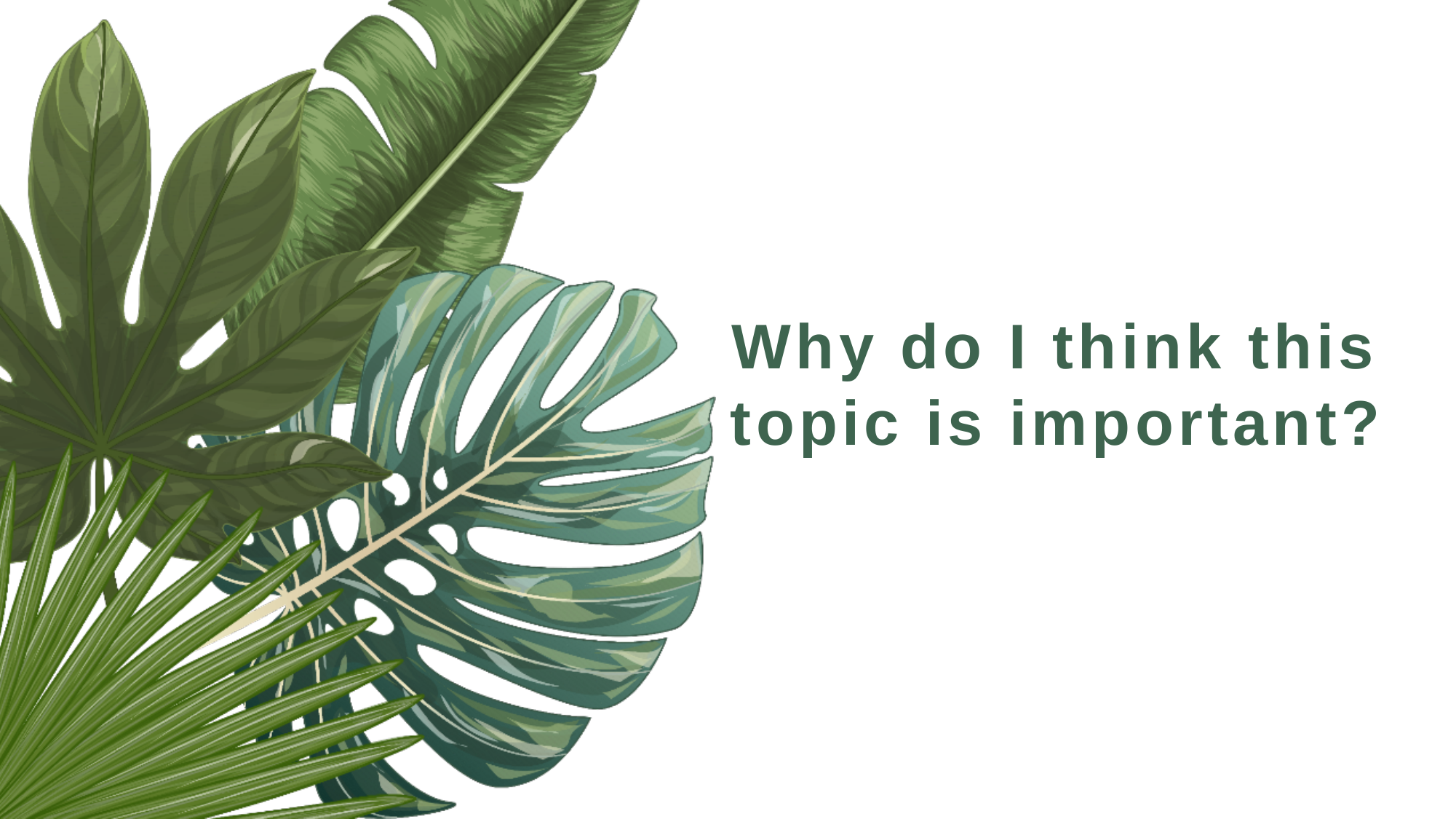

# Why do I think this topic is important?